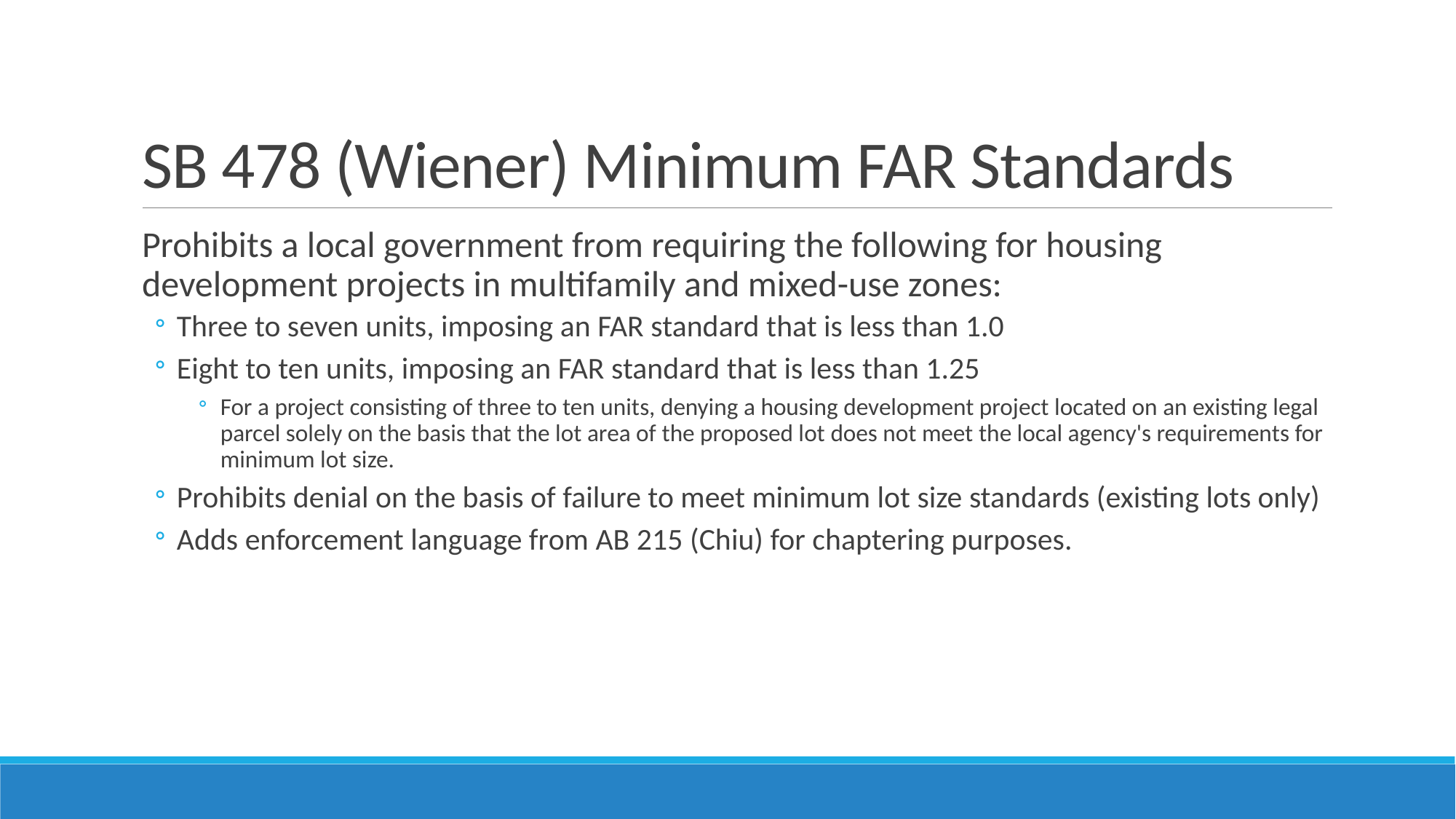

# SB 478 (Wiener) Minimum FAR Standards
Prohibits a local government from requiring the following for housing development projects in multifamily and mixed-use zones:
Three to seven units, imposing an FAR standard that is less than 1.0
Eight to ten units, imposing an FAR standard that is less than 1.25
For a project consisting of three to ten units, denying a housing development project located on an existing legal parcel solely on the basis that the lot area of the proposed lot does not meet the local agency's requirements for minimum lot size.
Prohibits denial on the basis of failure to meet minimum lot size standards (existing lots only)
Adds enforcement language from AB 215 (Chiu) for chaptering purposes.